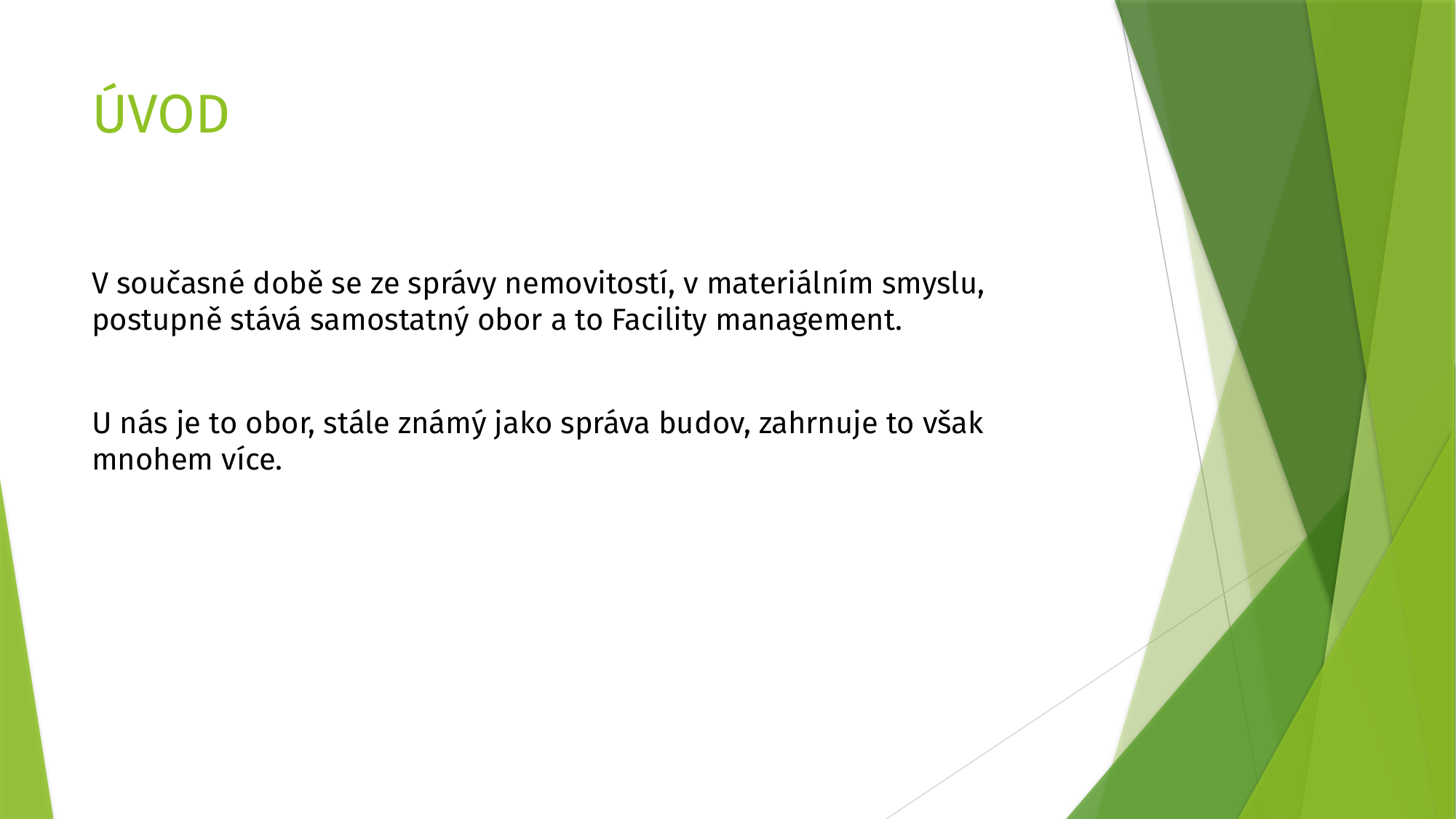

# ÚVOD
V současné době se ze správy nemovitostí, v materiálním smyslu, postupně stává samostatný obor a to Facility management.

U nás je to obor, stále známý jako správa budov, zahrnuje to však mnohem více.